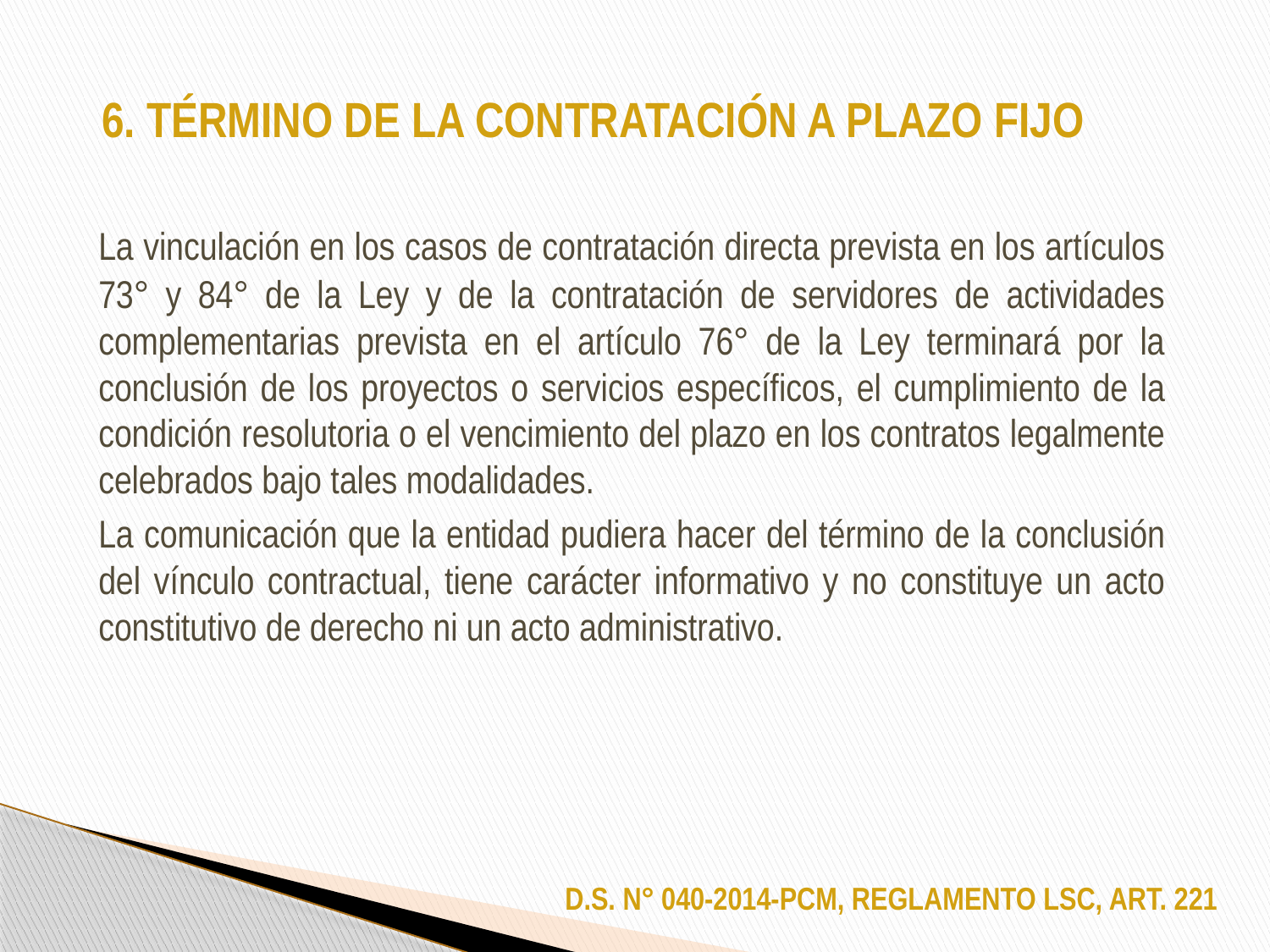

# 6. TÉRMINO DE LA CONTRATACIÓN A PLAZO FIJO
	La vinculación en los casos de contratación directa prevista en los artículos 73° y 84° de la Ley y de la contratación de servidores de actividades complementarias prevista en el artículo 76° de la Ley terminará por la conclusión de los proyectos o servicios específicos, el cumplimiento de la condición resolutoria o el vencimiento del plazo en los contratos legalmente celebrados bajo tales modalidades.
	La comunicación que la entidad pudiera hacer del término de la conclusión del vínculo contractual, tiene carácter informativo y no constituye un acto constitutivo de derecho ni un acto administrativo.
D.S. N° 040-2014-PCM, REGLAMENTO LSC, ART. 221